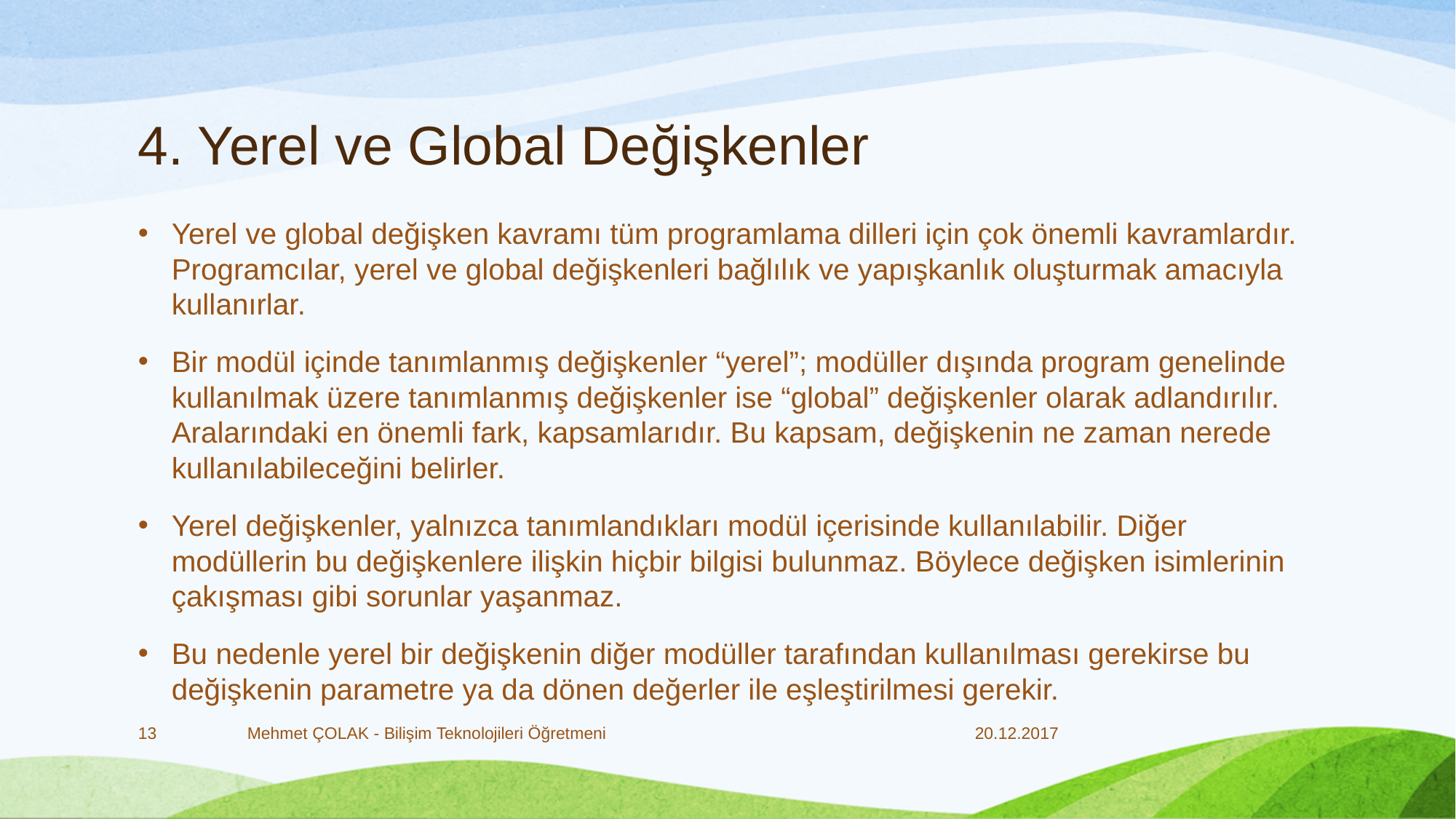

# 4. Yerel ve Global Değişkenler
Yerel ve global değişken kavramı tüm programlama dilleri için çok önemli kavramlardır. Programcılar, yerel ve global değişkenleri bağlılık ve yapışkanlık oluşturmak amacıyla kullanırlar.
Bir modül içinde tanımlanmış değişkenler “yerel”; modüller dışında program genelinde kullanılmak üzere tanımlanmış değişkenler ise “global” değişkenler olarak adlandırılır. Aralarındaki en önemli fark, kapsamlarıdır. Bu kapsam, değişkenin ne zaman nerede kullanılabileceğini belirler.
Yerel değişkenler, yalnızca tanımlandıkları modül içerisinde kullanılabilir. Diğer modüllerin bu değişkenlere ilişkin hiçbir bilgisi bulunmaz. Böylece değişken isimlerinin çakışması gibi sorunlar yaşanmaz.
Bu nedenle yerel bir değişkenin diğer modüller tarafından kullanılması gerekirse bu değişkenin parametre ya da dönen değerler ile eşleştirilmesi gerekir.
13
Mehmet ÇOLAK - Bilişim Teknolojileri Öğretmeni
20.12.2017